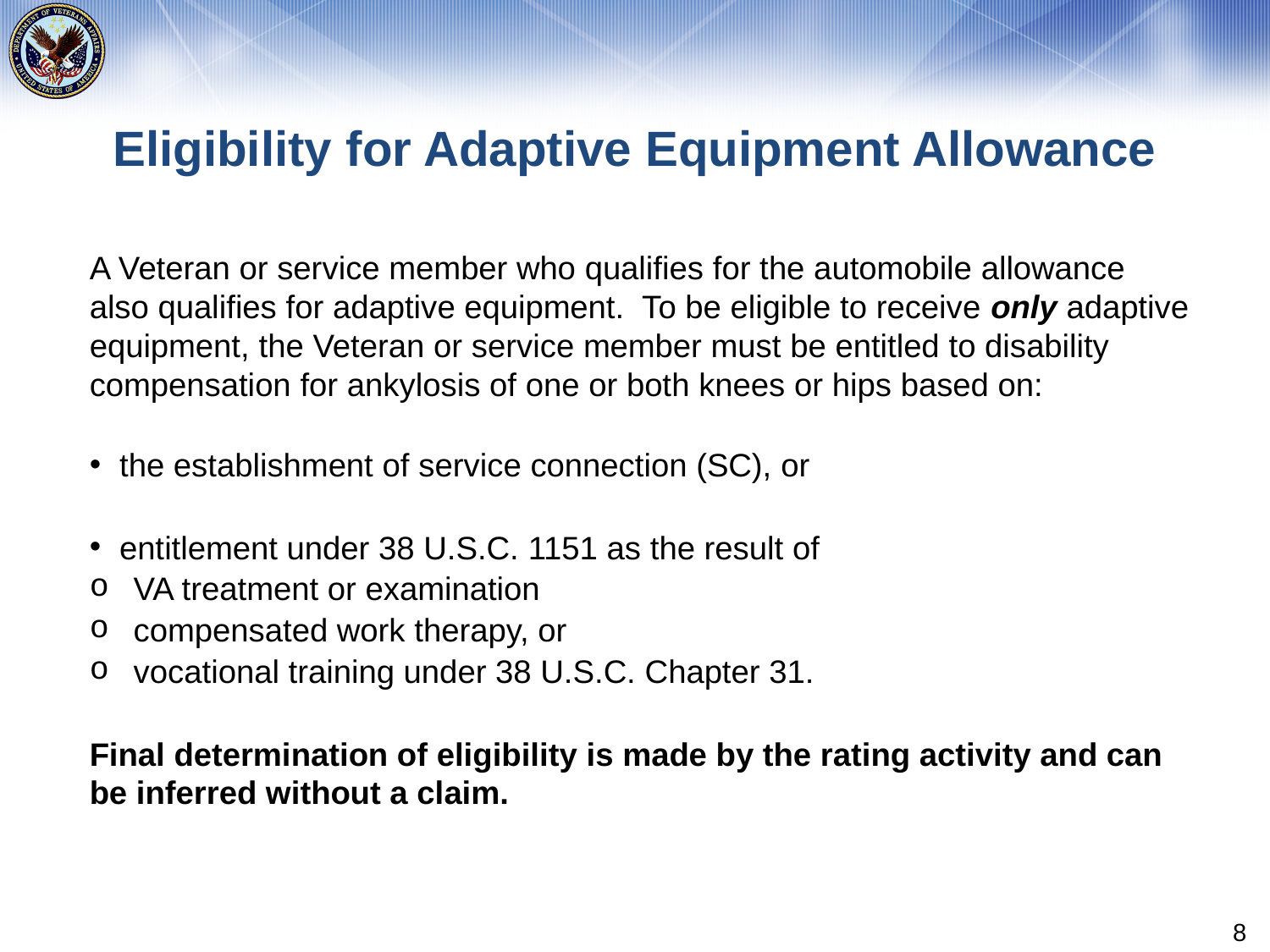

# Eligibility for Adaptive Equipment Allowance
A Veteran or service member who qualifies for the automobile allowance also qualifies for adaptive equipment.  To be eligible to receive only adaptive equipment, the Veteran or service member must be entitled to disability compensation for ankylosis of one or both knees or hips based on:

the establishment of service connection (SC), or

entitlement under 38 U.S.C. 1151 as the result of
VA treatment or examination
compensated work therapy, or
vocational training under 38 U.S.C. Chapter 31.

Final determination of eligibility is made by the rating activity and can be inferred without a claim.

8